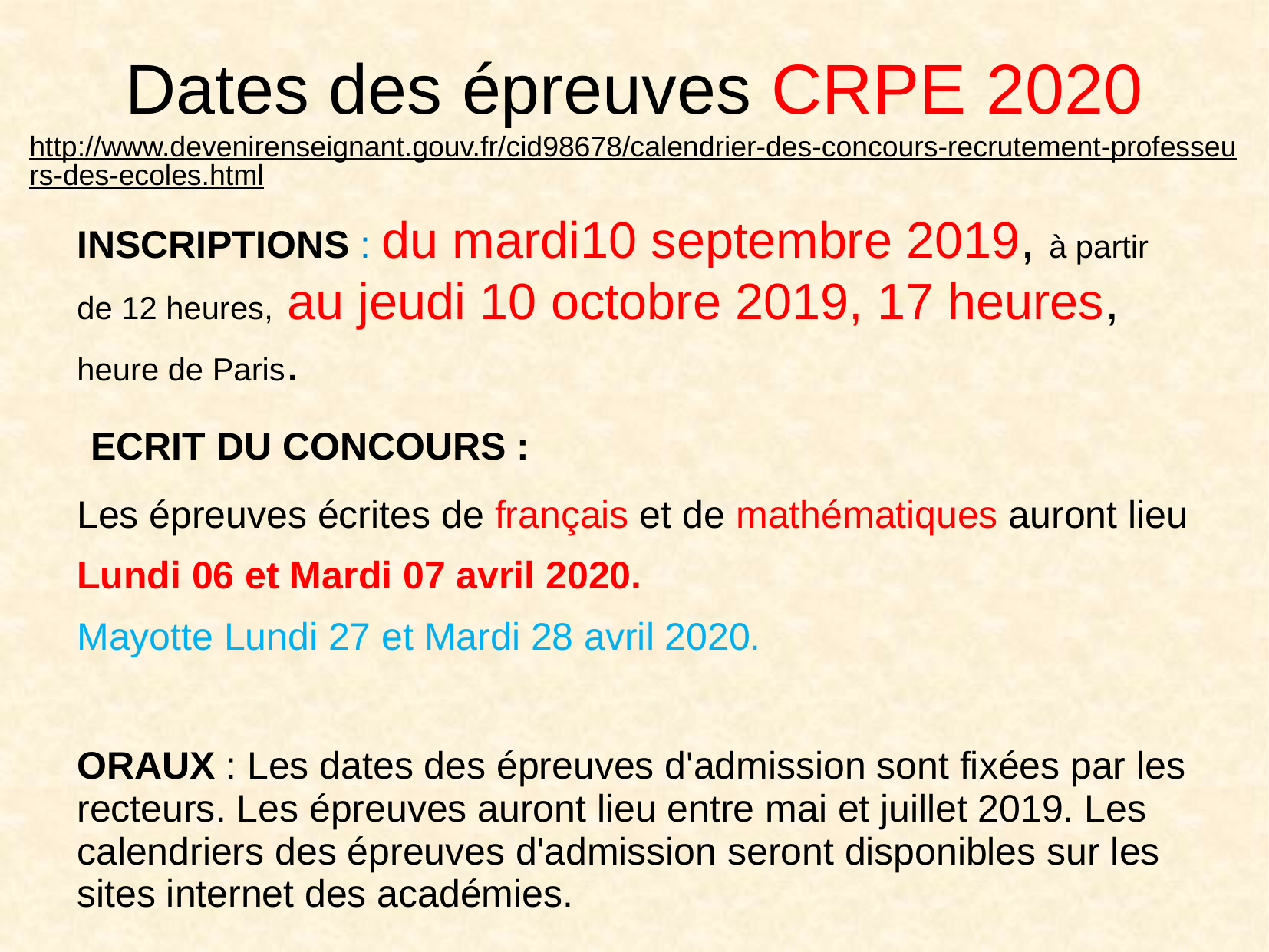

Dates des épreuves CRPE 2020
http://www.devenirenseignant.gouv.fr/cid98678/calendrier-des-concours-recrutement-professeurs-des-ecoles.html
INSCRIPTIONS : du mardi10 septembre 2019, à partir de 12 heures, au jeudi 10 octobre 2019, 17 heures, heure de Paris.
 ECRIT DU CONCOURS :
Les épreuves écrites de français et de mathématiques auront lieu
Lundi 06 et Mardi 07 avril 2020.
Mayotte Lundi 27 et Mardi 28 avril 2020.

ORAUX : Les dates des épreuves d'admission sont fixées par les recteurs. Les épreuves auront lieu entre mai et juillet 2019. Les calendriers des épreuves d'admission seront disponibles sur les sites internet des académies.